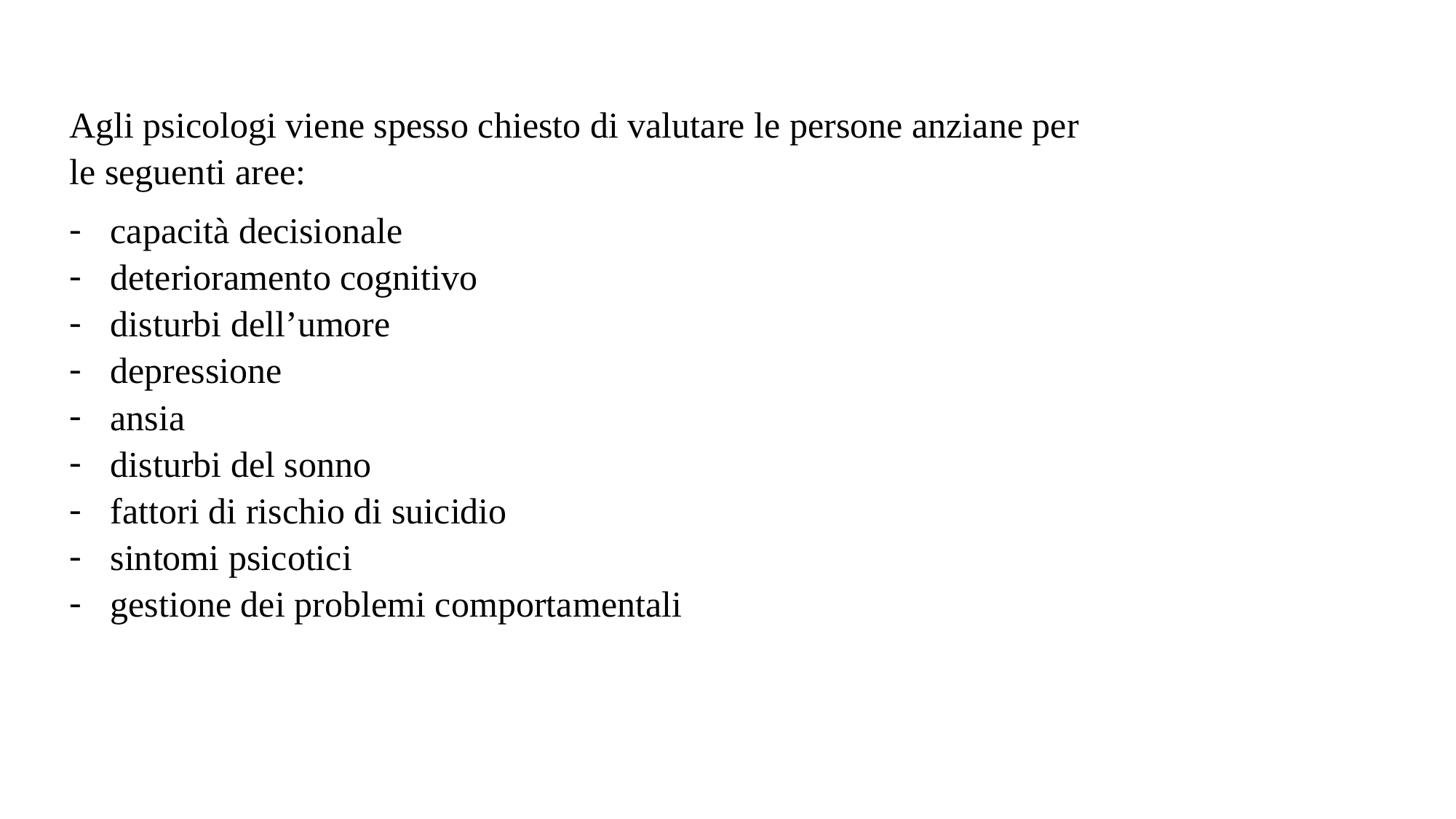

Agli psicologi viene spesso chiesto di valutare le persone anziane per le seguenti aree:
capacità decisionale
deterioramento cognitivo
disturbi dell’umore
depressione
ansia
disturbi del sonno
fattori di rischio di suicidio
sintomi psicotici
gestione dei problemi comportamentali